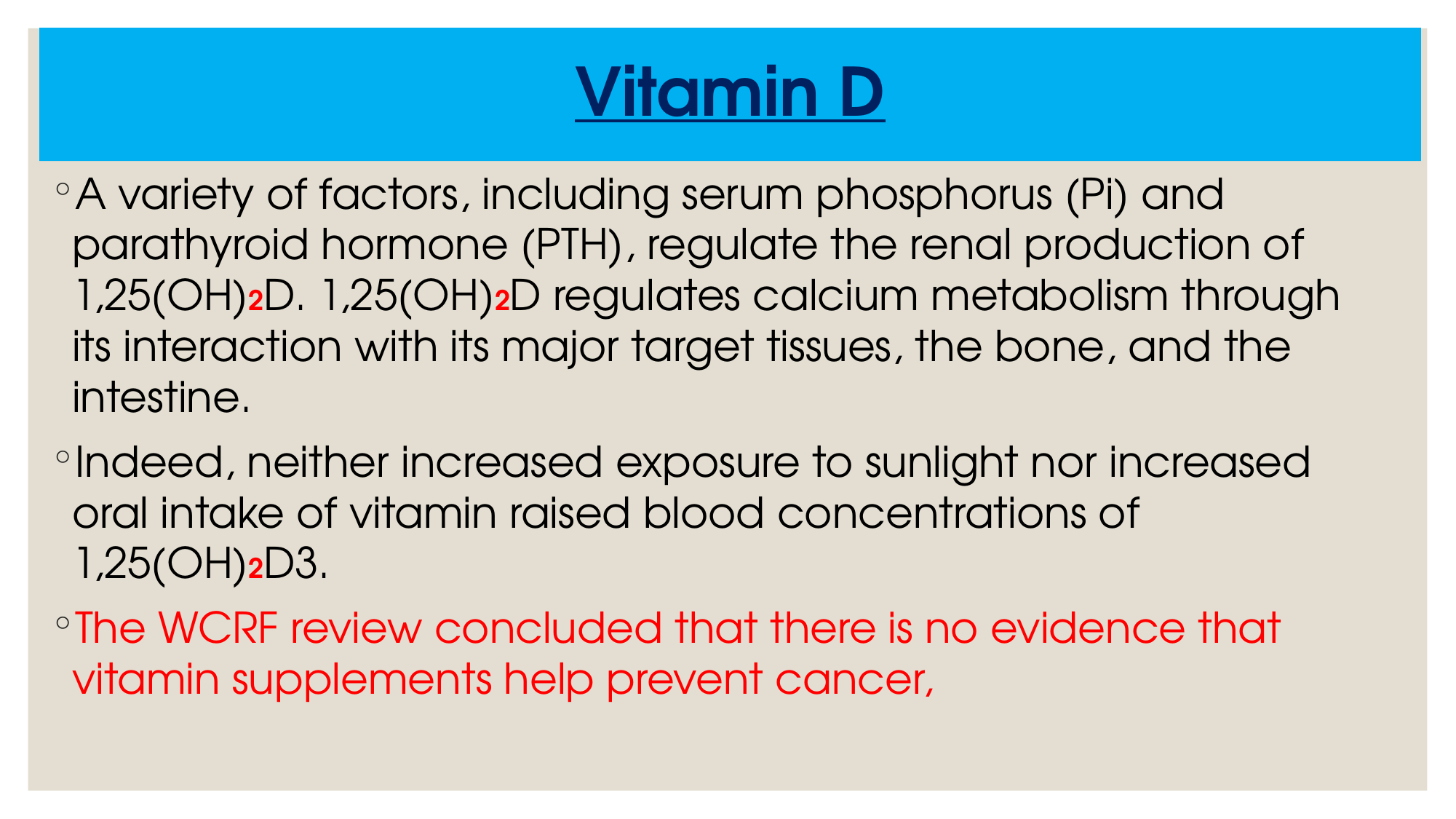

# Vitamin D
A variety of factors, including serum phosphorus (Pi) and parathyroid hormone (PTH), regulate the renal production of 1,25(OH)2D. 1,25(OH)2D regulates calcium metabolism through its interaction with its major target tissues, the bone, and the intestine.
Indeed, neither increased exposure to sunlight nor increased oral intake of vitamin raised blood concentrations of 1,25(OH)2D3.
The WCRF review concluded that there is no evidence that vitamin supplements help prevent cancer,